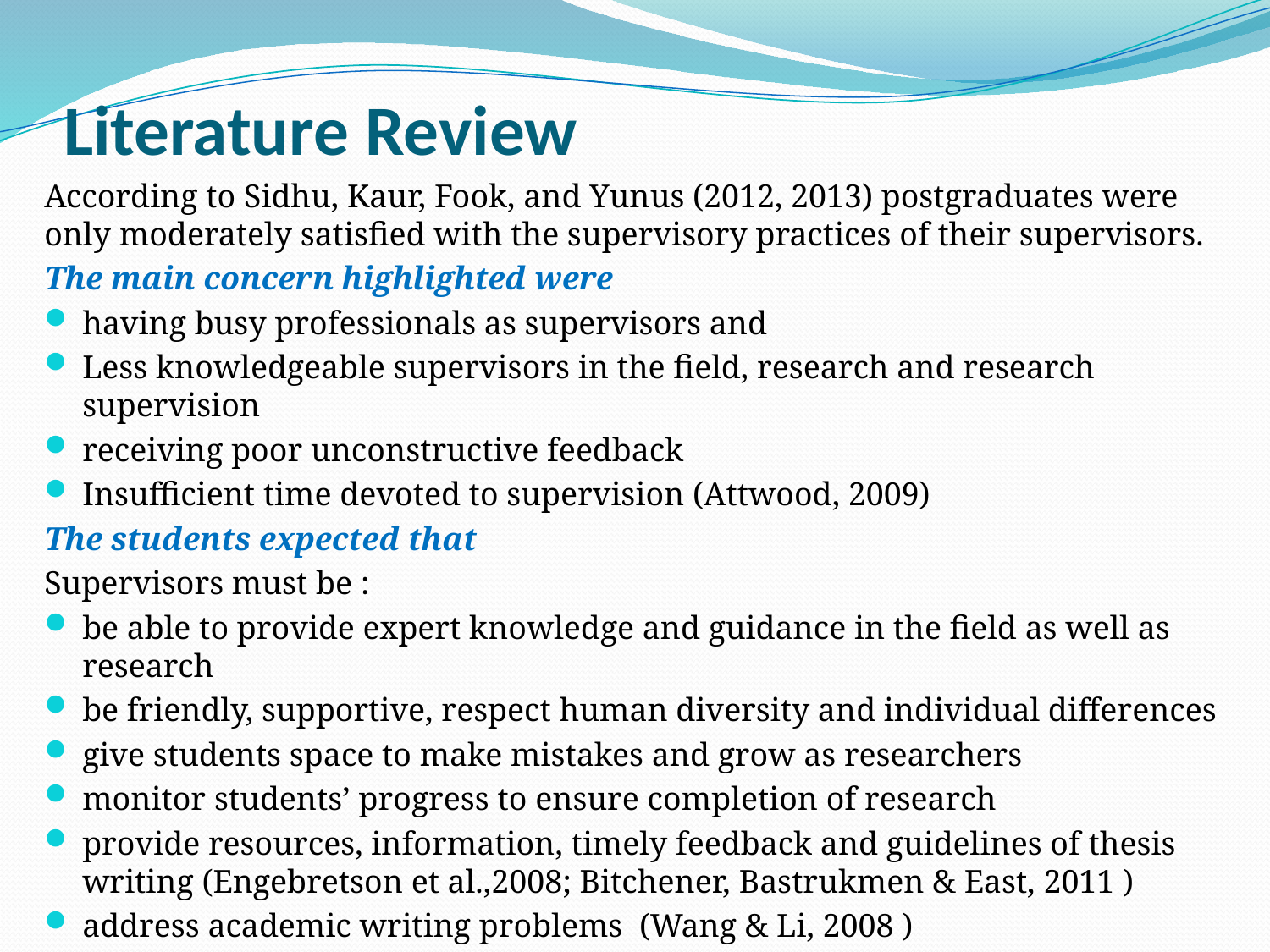

# Literature Review
According to Sidhu, Kaur, Fook, and Yunus (2012, 2013) postgraduates were only moderately satisfied with the supervisory practices of their supervisors.
The main concern highlighted were
having busy professionals as supervisors and
Less knowledgeable supervisors in the field, research and research supervision
receiving poor unconstructive feedback
Insufficient time devoted to supervision (Attwood, 2009)
The students expected that
Supervisors must be :
be able to provide expert knowledge and guidance in the field as well as research
be friendly, supportive, respect human diversity and individual differences
give students space to make mistakes and grow as researchers
monitor students’ progress to ensure completion of research
provide resources, information, timely feedback and guidelines of thesis writing (Engebretson et al.,2008; Bitchener, Bastrukmen & East, 2011 )
address academic writing problems  (Wang & Li, 2008 )